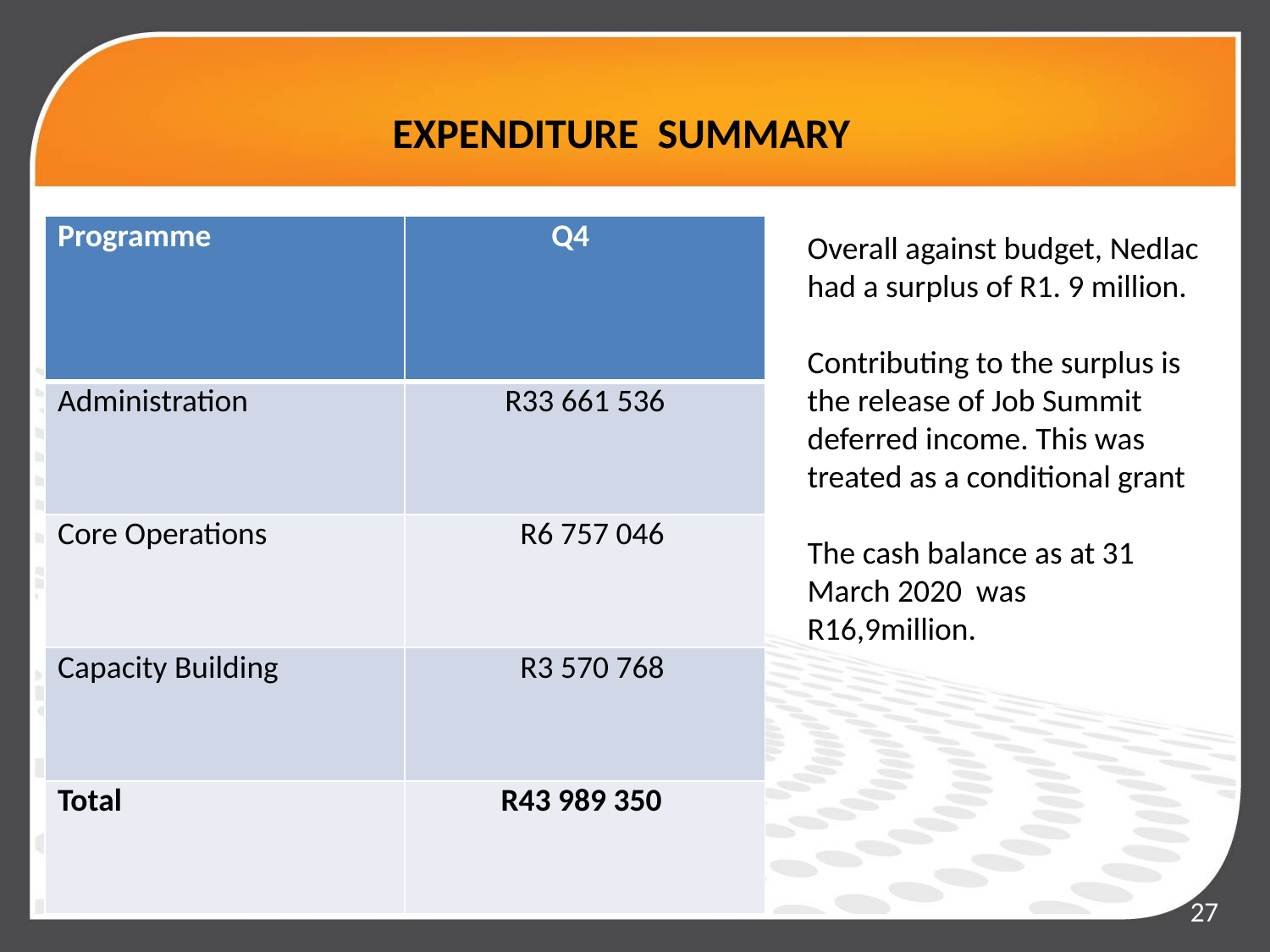

# EXPENDITURE  SUMMARY
| Programme | Q4 |
| --- | --- |
| Administration | R33 661 536 |
| Core Operations | R6 757 046 |
| Capacity Building | R3 570 768 |
| Total | R43 989 350 |
Overall against budget, Nedlac had a surplus of R1. 9 million.

Contributing to the surplus is the release of Job Summit deferred income. This was treated as a conditional grant

The cash balance as at 31 March 2020  was
R16,9million.

27